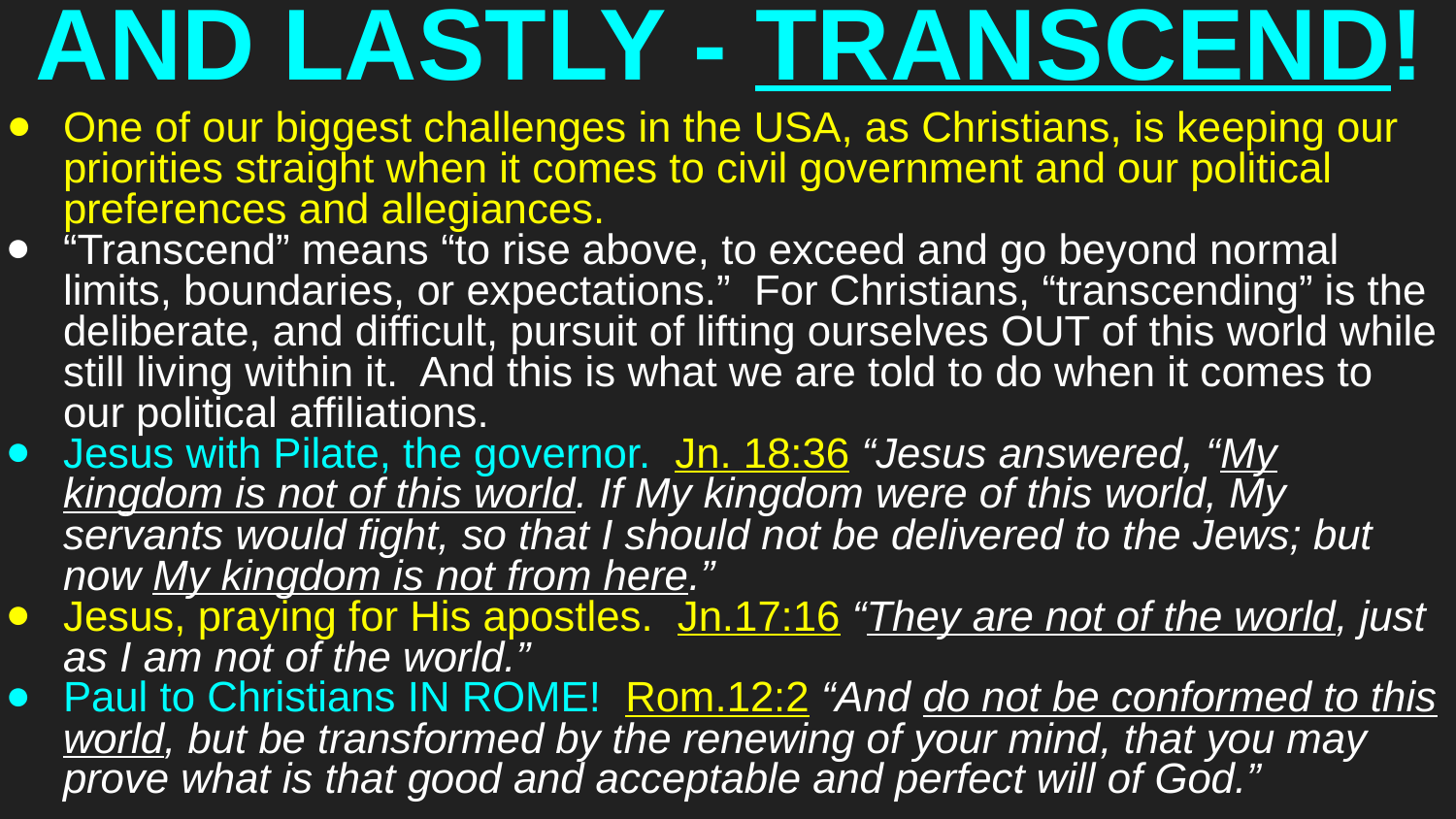

# AND LASTLY - TRANSCEND!
One of our biggest challenges in the USA, as Christians, is keeping our priorities straight when it comes to civil government and our political preferences and allegiances.
“Transcend” means “to rise above, to exceed and go beyond normal limits, boundaries, or expectations.”  For Christians, “transcending” is the deliberate, and difficult, pursuit of lifting ourselves OUT of this world while still living within it.  And this is what we are told to do when it comes to our political affiliations.
Jesus with Pilate, the governor.  Jn. 18:36 “Jesus answered, “My kingdom is not of this world. If My kingdom were of this world, My servants would fight, so that I should not be delivered to the Jews; but now My kingdom is not from here.”
Jesus, praying for His apostles.  Jn.17:16 “They are not of the world, just as I am not of the world.”
Paul to Christians IN ROME!  Rom.12:2 “And do not be conformed to this world, but be transformed by the renewing of your mind, that you may prove what is that good and acceptable and perfect will of God.”